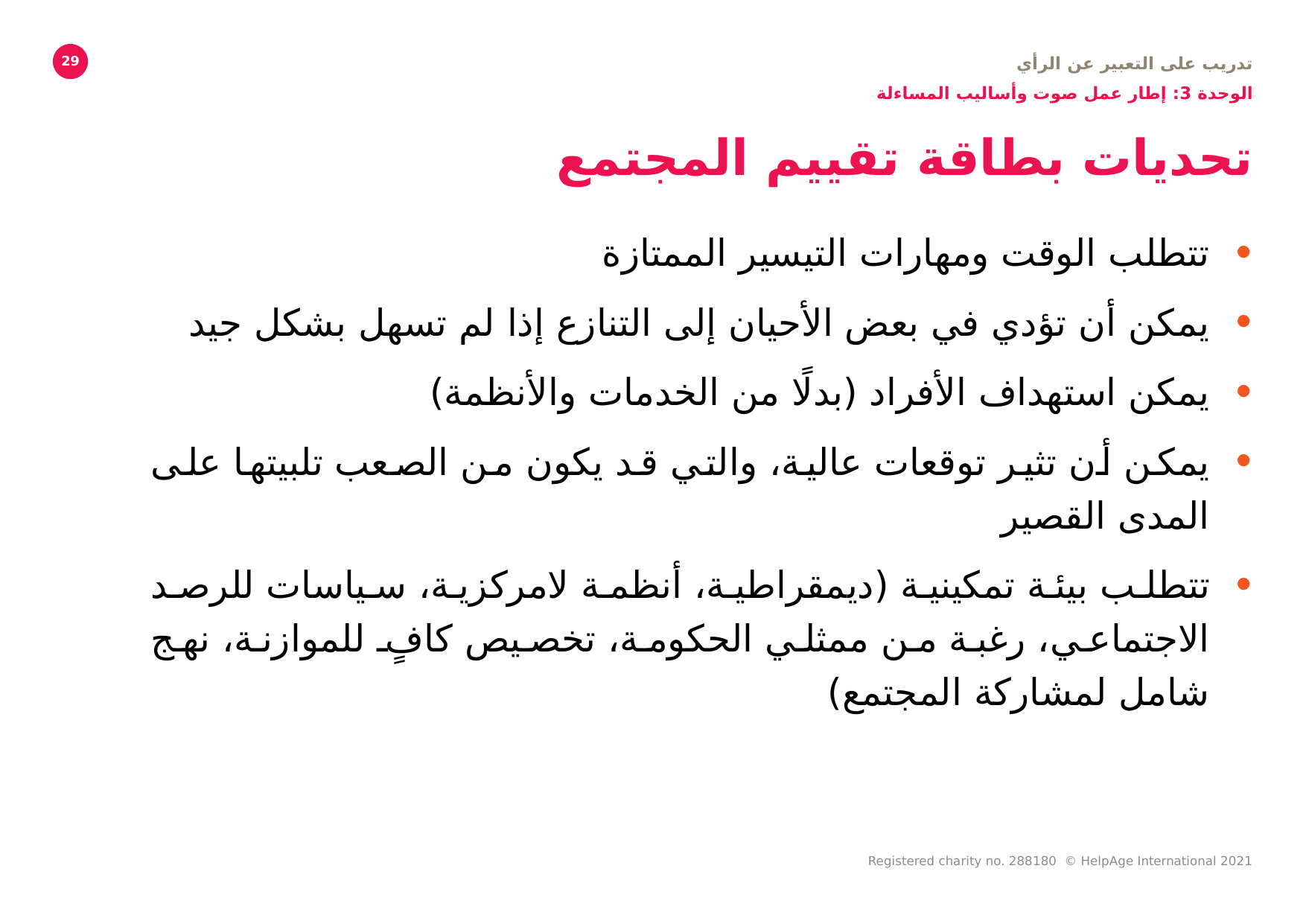

تدريب على التعبير عن الرأي
الوحدة 3: إطار عمل صوت وأساليب المساءلة

29
# تحديات بطاقة تقييم المجتمع
تتطلب الوقت ومهارات التيسير الممتازة
يمكن أن تؤدي في بعض الأحيان إلى التنازع إذا لم تسهل بشكل جيد
يمكن استهداف الأفراد (بدلًا من الخدمات والأنظمة)
يمكن أن تثير توقعات عالية، والتي قد يكون من الصعب تلبيتها على المدى القصير
تتطلب بيئة تمكينية (ديمقراطية، أنظمة لامركزية، سياسات للرصد الاجتماعي، رغبة من ممثلي الحكومة، تخصيص كافٍ للموازنة، نهج شامل لمشاركة المجتمع)